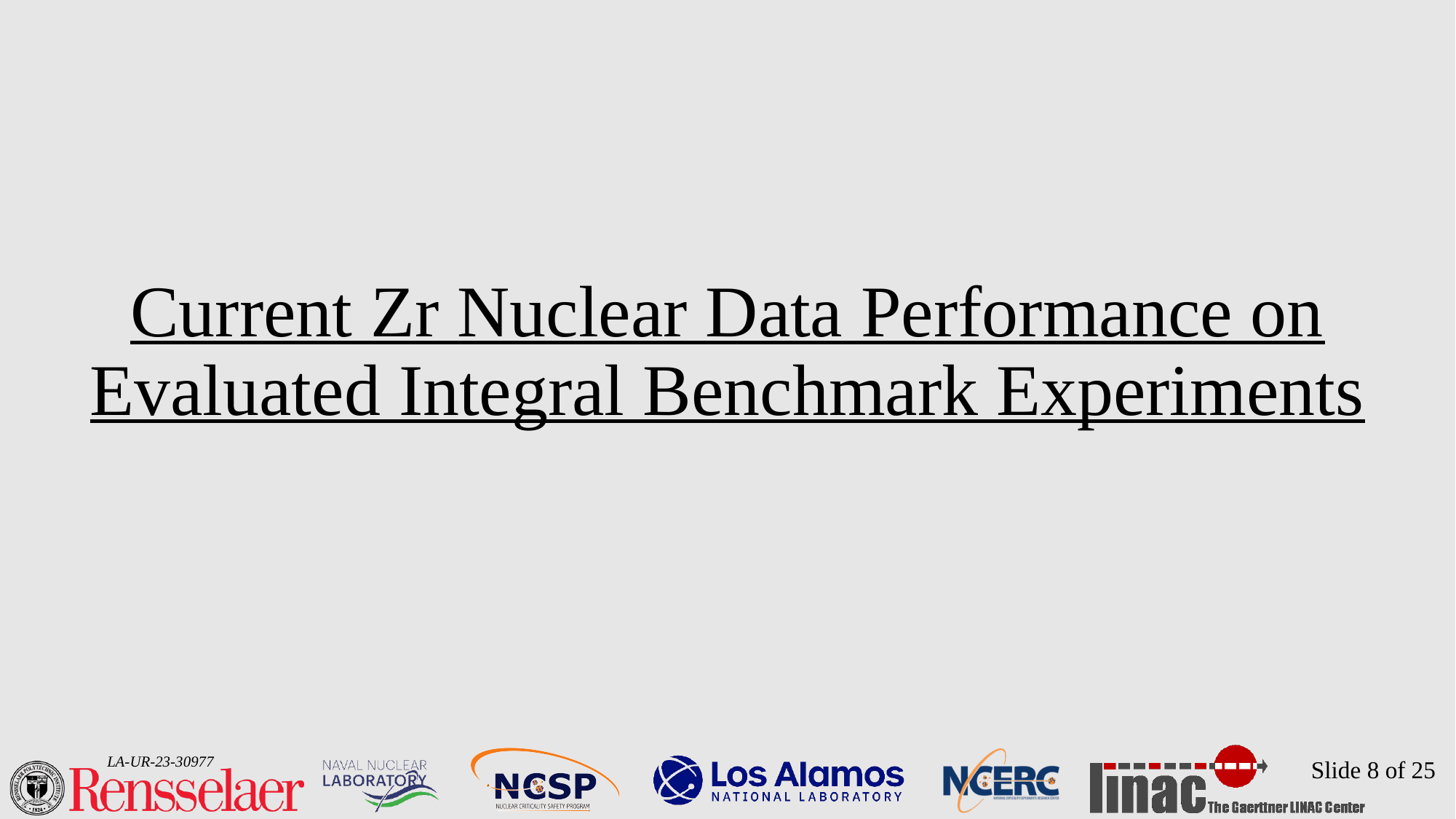

# Current Zr Nuclear Data Performance on Evaluated Integral Benchmark Experiments
Slide 8 of 25